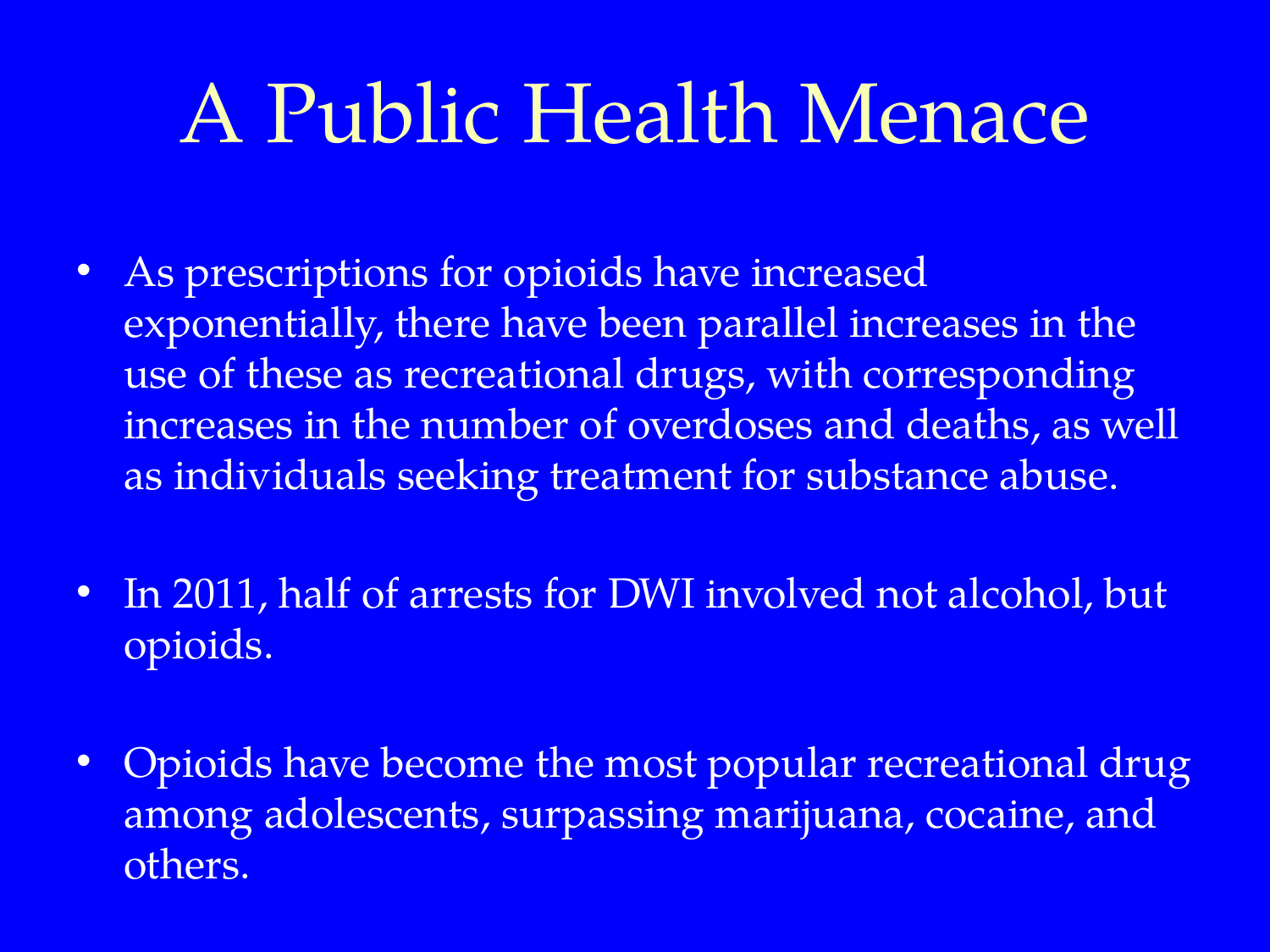

# A Public Health Menace

As prescriptions for opioids have increased exponentially, there have been parallel increases in the use of these as recreational drugs, with corresponding increases in the number of overdoses and deaths, as well as individuals seeking treatment for substance abuse.

In 2011, half of arrests for DWI involved not alcohol, but opioids.

Opioids have become the most popular recreational drug among adolescents, surpassing marijuana, cocaine, and others.